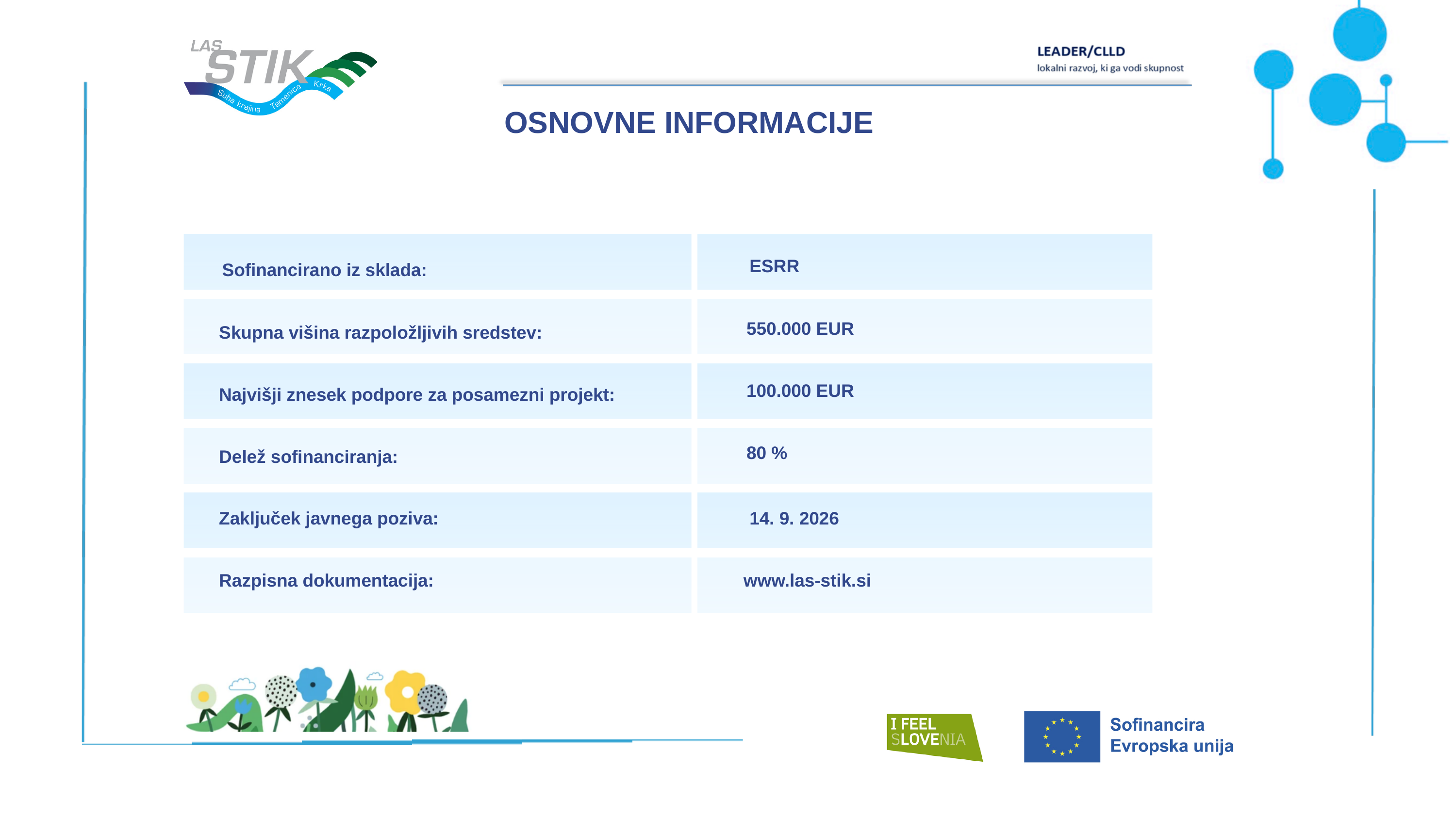

OSNOVNE INFORMACIJE

ESRR
Sofinancirano iz sklada:

550.000 EUR
Skupna višina razpoložljivih sredstev:

100.000 EUR
Najvišji znesek podpore za posamezni projekt:

80 %
Delež sofinanciranja:

Zaključek javnega poziva:
14. 9. 2026

Razpisna dokumentacija:
www.las-stik.si